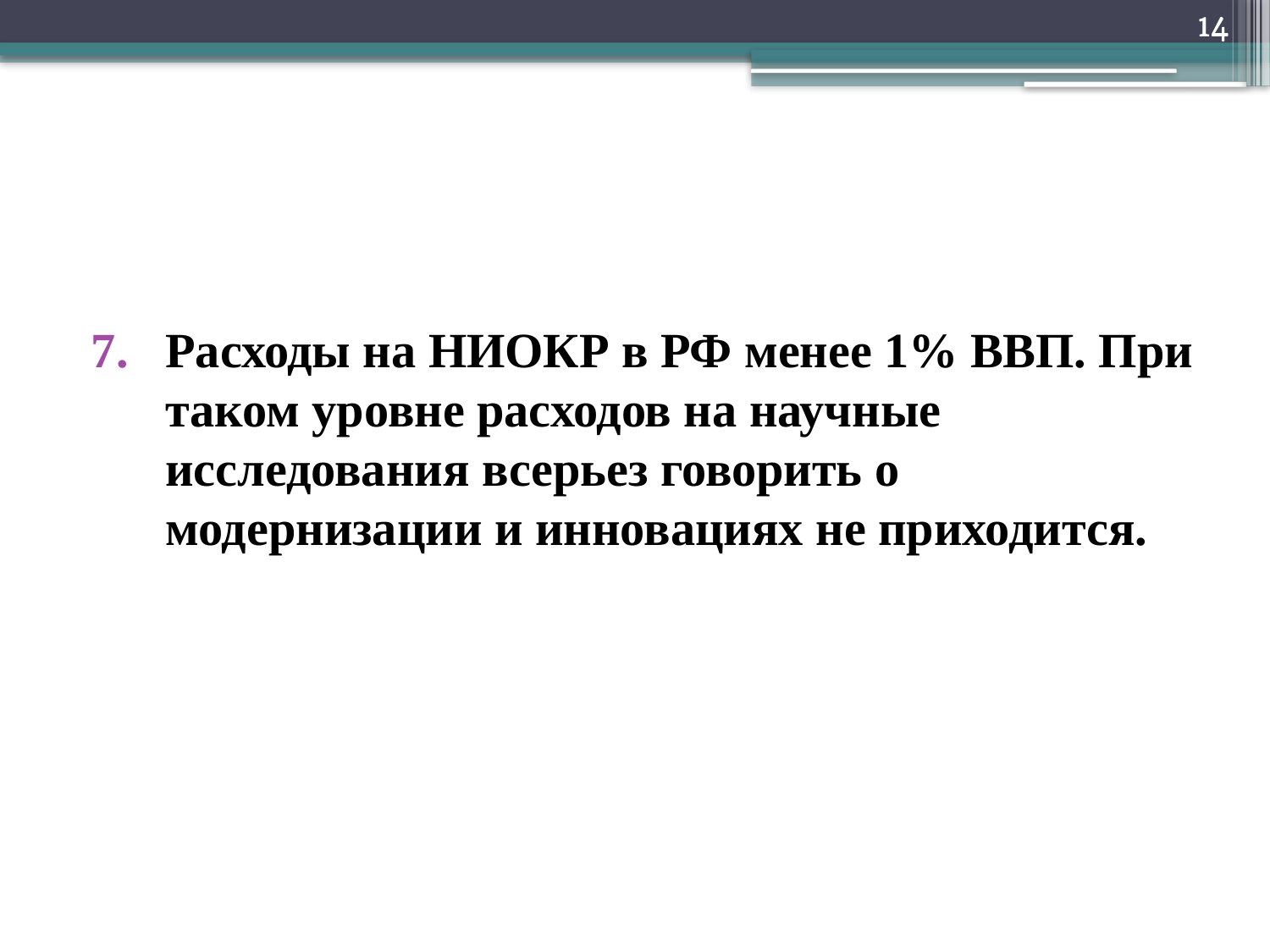

Расходы на НИОКР в РФ менее 1% ВВП. При таком уровне расходов на научные исследования всерьез говорить о модернизации и инновациях не приходится.
14
14